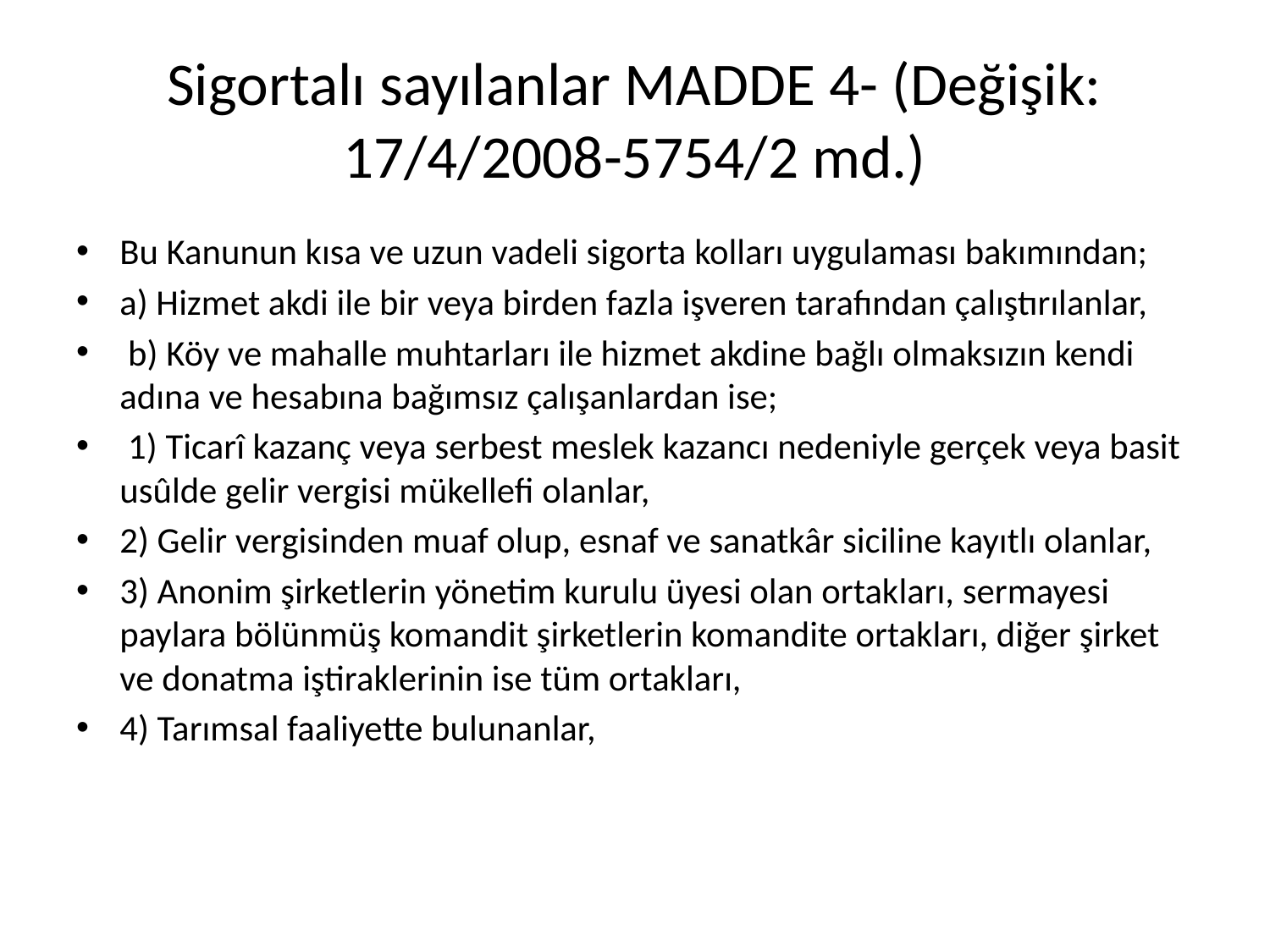

# Sigortalı sayılanlar MADDE 4- (Değişik: 17/4/2008-5754/2 md.)
Bu Kanunun kısa ve uzun vadeli sigorta kolları uygulaması bakımından;
a) Hizmet akdi ile bir veya birden fazla işveren tarafından çalıştırılanlar,
 b) Köy ve mahalle muhtarları ile hizmet akdine bağlı olmaksızın kendi adına ve hesabına bağımsız çalışanlardan ise;
 1) Ticarî kazanç veya serbest meslek kazancı nedeniyle gerçek veya basit usûlde gelir vergisi mükellefi olanlar,
2) Gelir vergisinden muaf olup, esnaf ve sanatkâr siciline kayıtlı olanlar,
3) Anonim şirketlerin yönetim kurulu üyesi olan ortakları, sermayesi paylara bölünmüş komandit şirketlerin komandite ortakları, diğer şirket ve donatma iştiraklerinin ise tüm ortakları,
4) Tarımsal faaliyette bulunanlar,